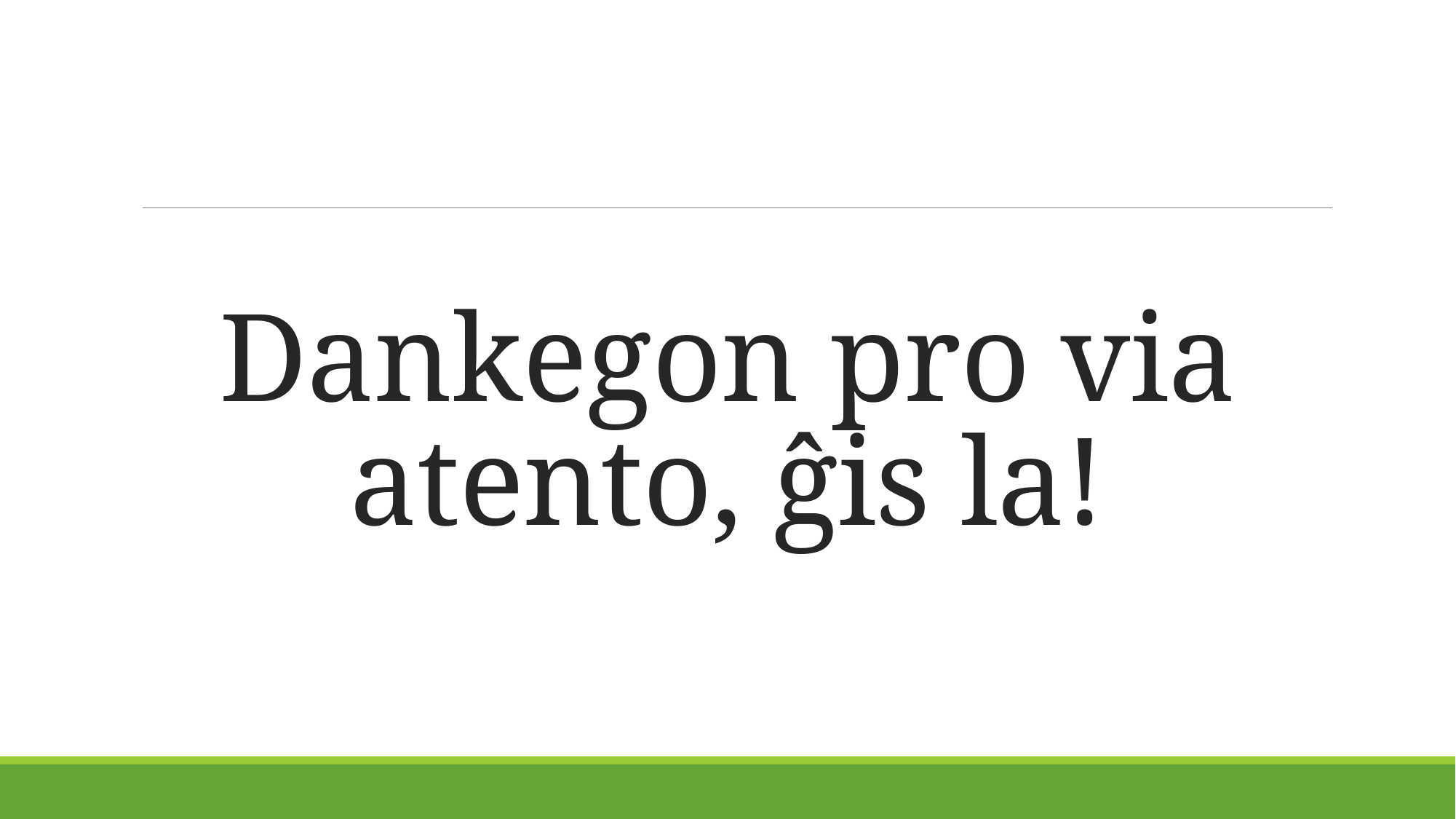

# Dankegon pro via atento, ĝis la!